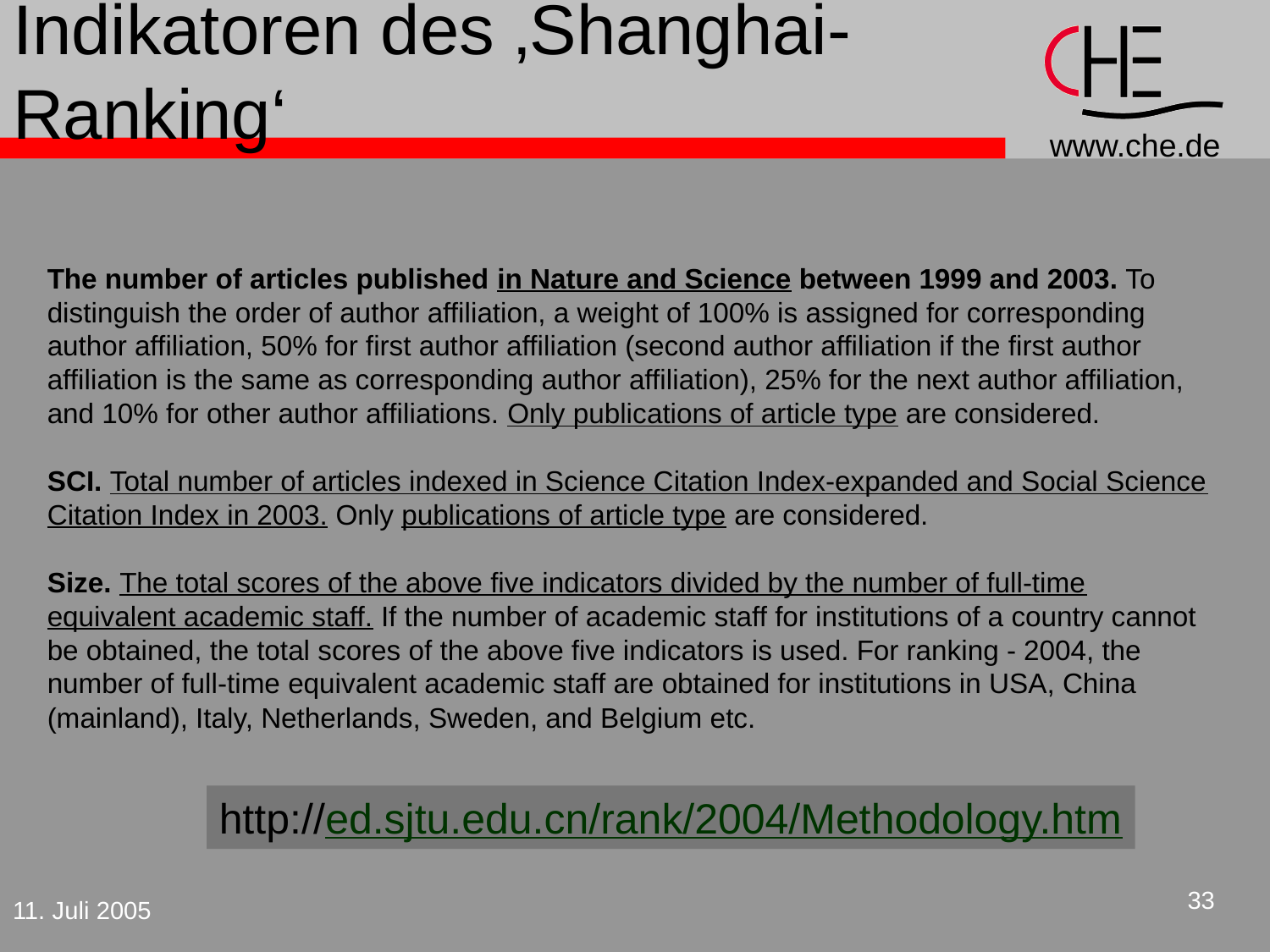

# Indikatoren des ‚Shanghai-Ranking‘

The number of articles published in Nature and Science between 1999 and 2003. To distinguish the order of author affiliation, a weight of 100% is assigned for corresponding author affiliation, 50% for first author affiliation (second author affiliation if the first author affiliation is the same as corresponding author affiliation), 25% for the next author affiliation, and 10% for other author affiliations. Only publications of article type are considered.
SCI. Total number of articles indexed in Science Citation Index-expanded and Social Science Citation Index in 2003. Only publications of article type are considered.
Size. The total scores of the above five indicators divided by the number of full-time equivalent academic staff. If the number of academic staff for institutions of a country cannot be obtained, the total scores of the above five indicators is used. For ranking - 2004, the number of full-time equivalent academic staff are obtained for institutions in USA, China (mainland), Italy, Netherlands, Sweden, and Belgium etc.
http://ed.sjtu.edu.cn/rank/2004/Methodology.htm
33
11. Juli 2005